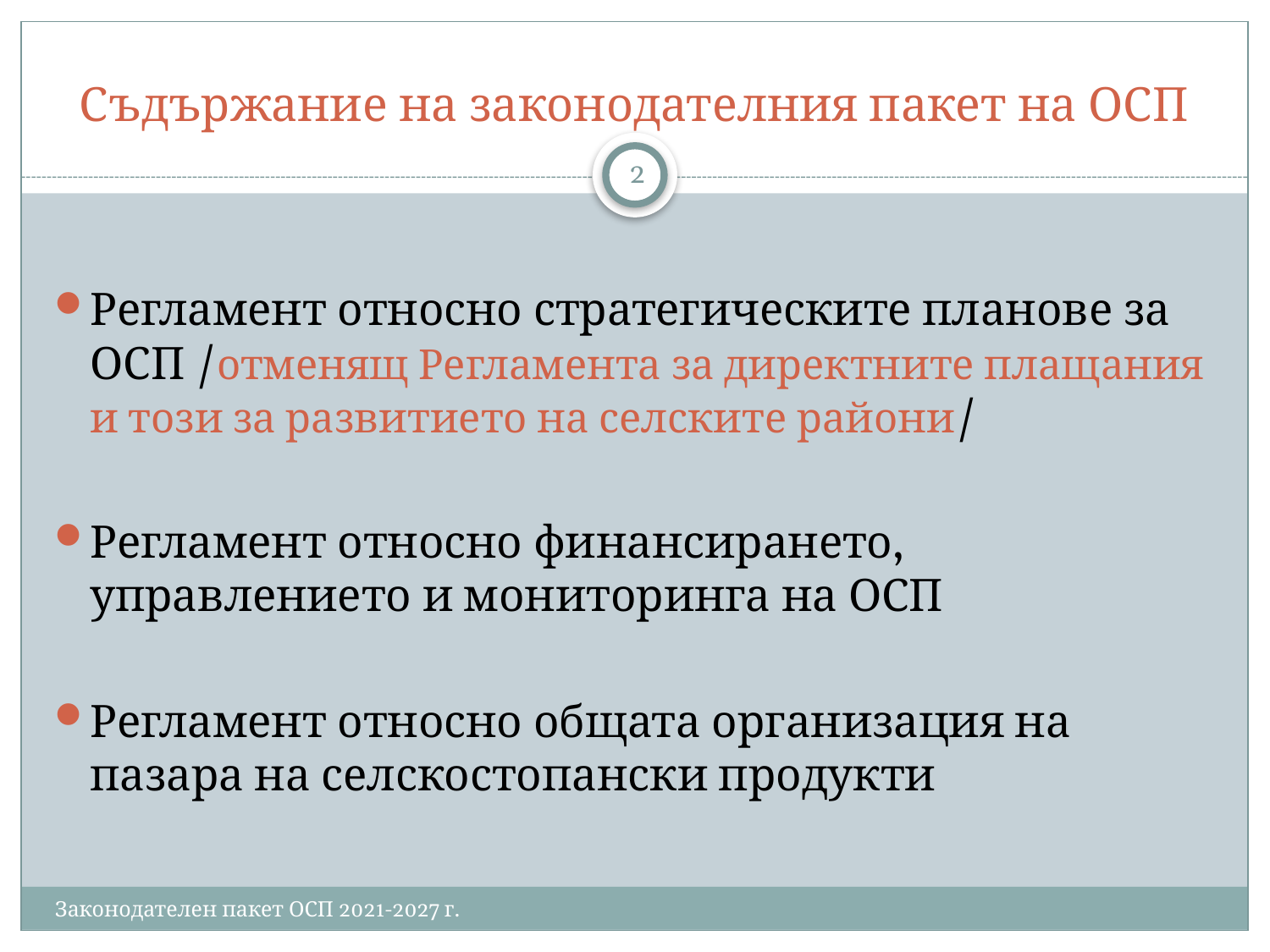

# Съдържание на законодателния пакет на ОСП
2

Регламент относно стратегическите планове за ОСП /отменящ Регламента за директните плащания и този за развитието на селските райони/

Регламент относно финансирането, управлението и мониторинга на ОСП

Регламент относно общата организация на пазара на селскостопански продукти
Законодателен пакет ОСП 2021-2027 г.